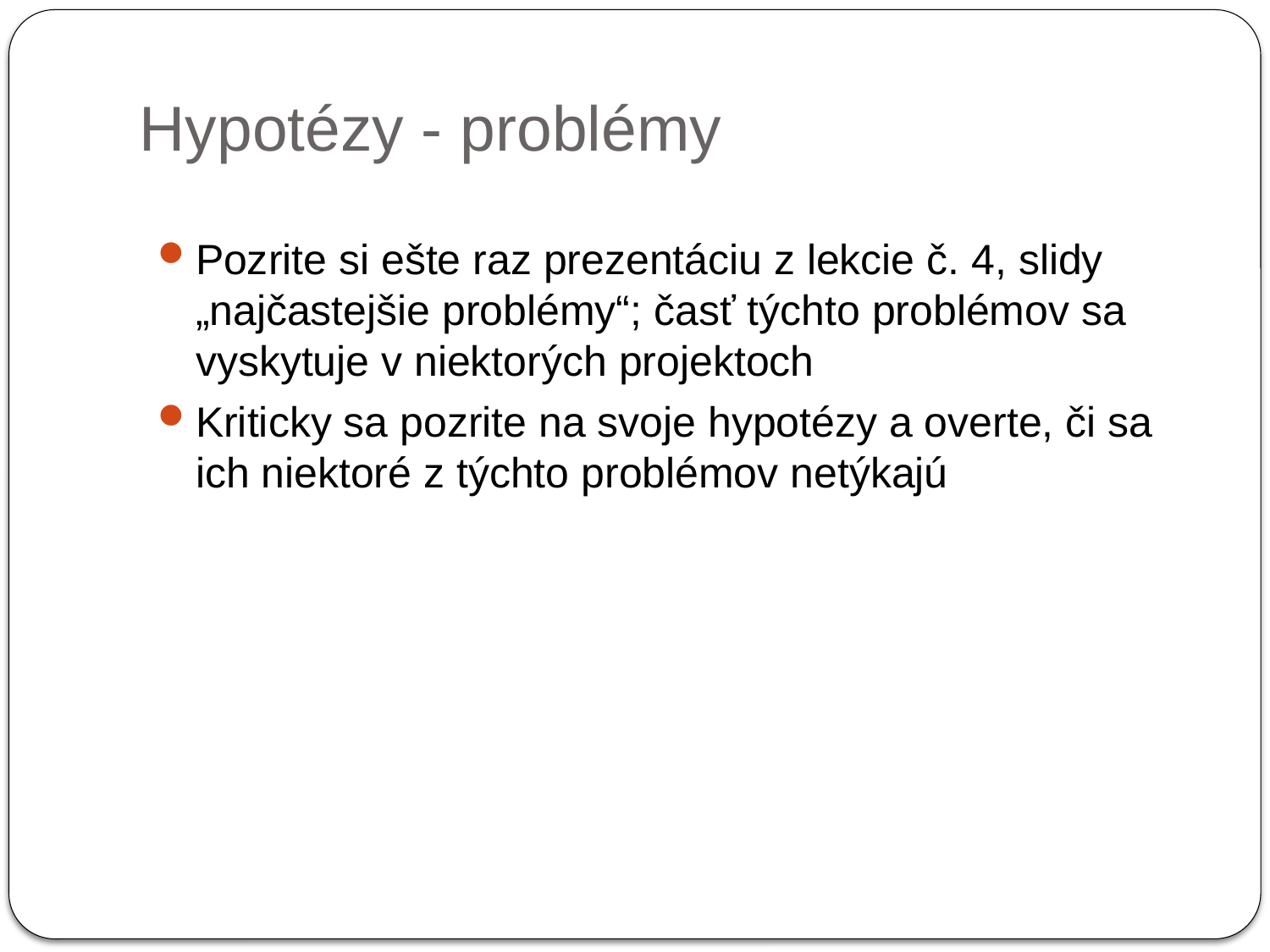

# Hypotézy - problémy
Pozrite si ešte raz prezentáciu z lekcie č. 4, slidy „najčastejšie problémy“; časť týchto problémov sa vyskytuje v niektorých projektoch
Kriticky sa pozrite na svoje hypotézy a overte, či sa ich niektoré z týchto problémov netýkajú